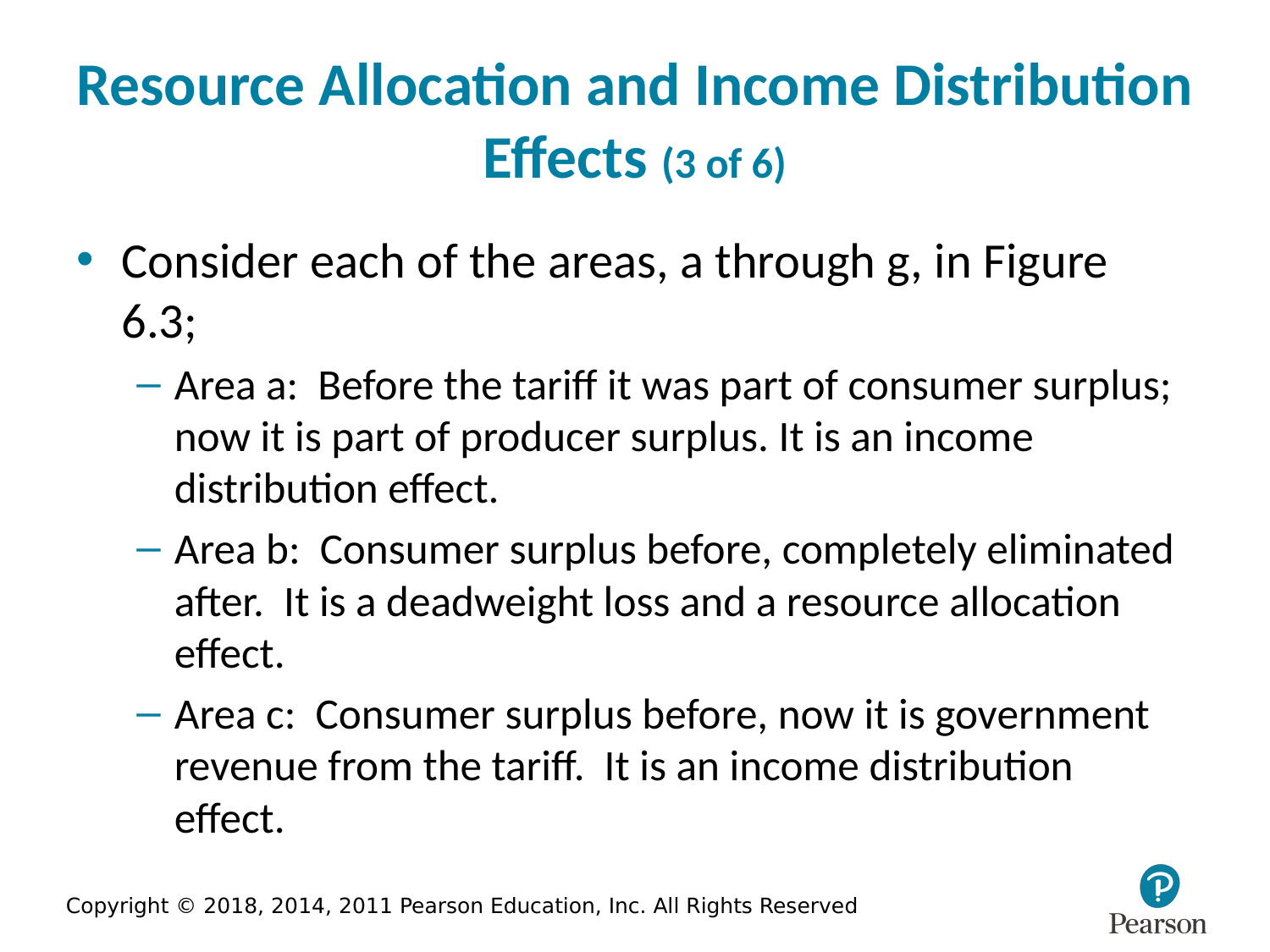

# Resource Allocation and Income Distribution Effects (3 of 6)
Consider each of the areas, a through g, in Figure 6.3;
Area a:  Before the tariff it was part of consumer surplus;  now it is part of producer surplus. It is an income distribution effect.
Area b:  Consumer surplus before, completely eliminated after.  It is a deadweight loss and a resource allocation effect.
Area c:  Consumer surplus before, now it is government revenue from the tariff.  It is an income distribution effect.